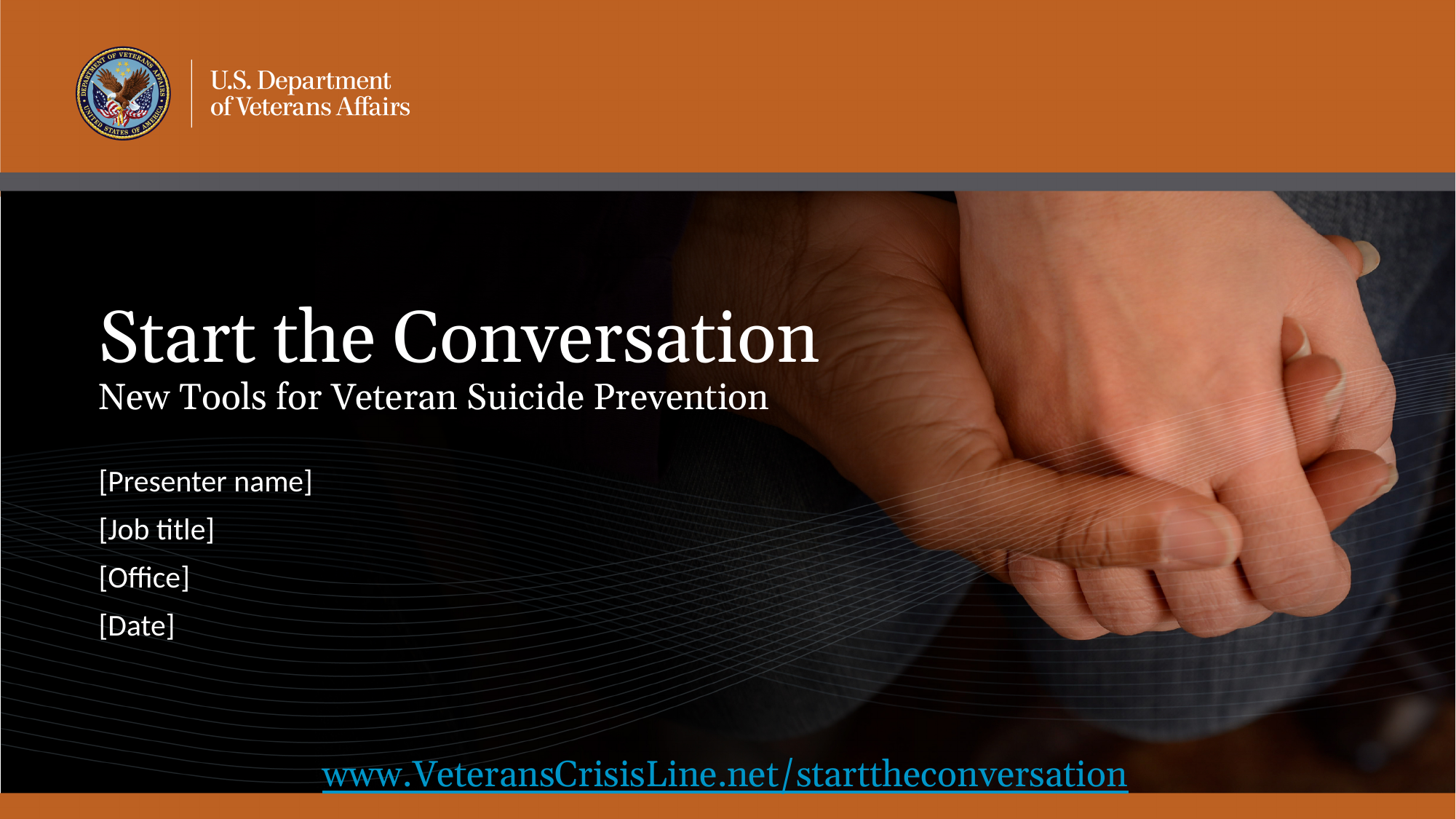

# Start the Conversation New Tools for Veteran Suicide Prevention
[Presenter name]
[Job title]
[Office]
[Date]

www.VeteransCrisisLine.net/starttheconversation